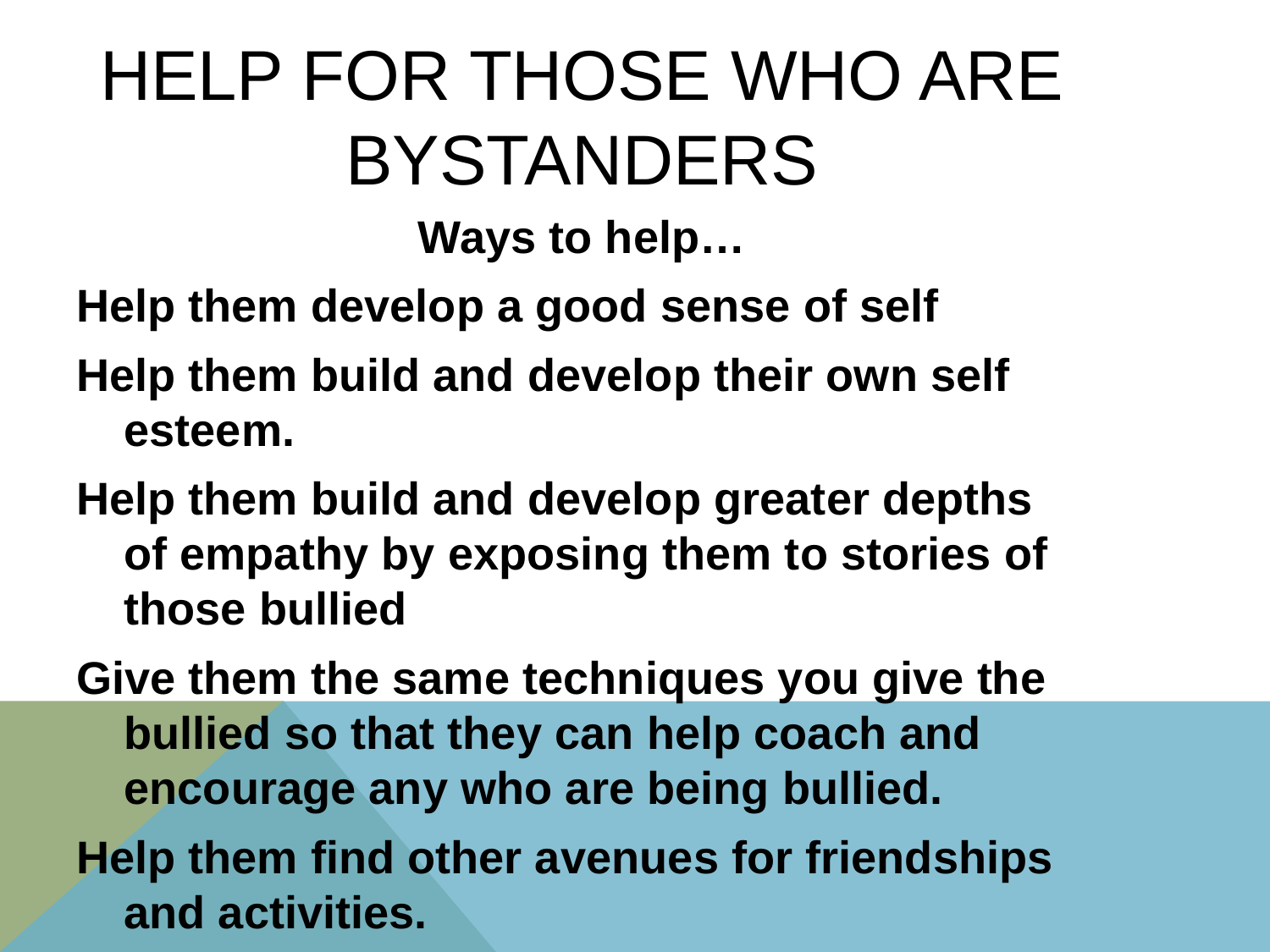

# Help for those who are bystanders
Ways to help…
Help them develop a good sense of self
Help them build and develop their own self esteem.
Help them build and develop greater depths of empathy by exposing them to stories of those bullied
Give them the same techniques you give the bullied so that they can help coach and encourage any who are being bullied.
Help them find other avenues for friendships and activities.